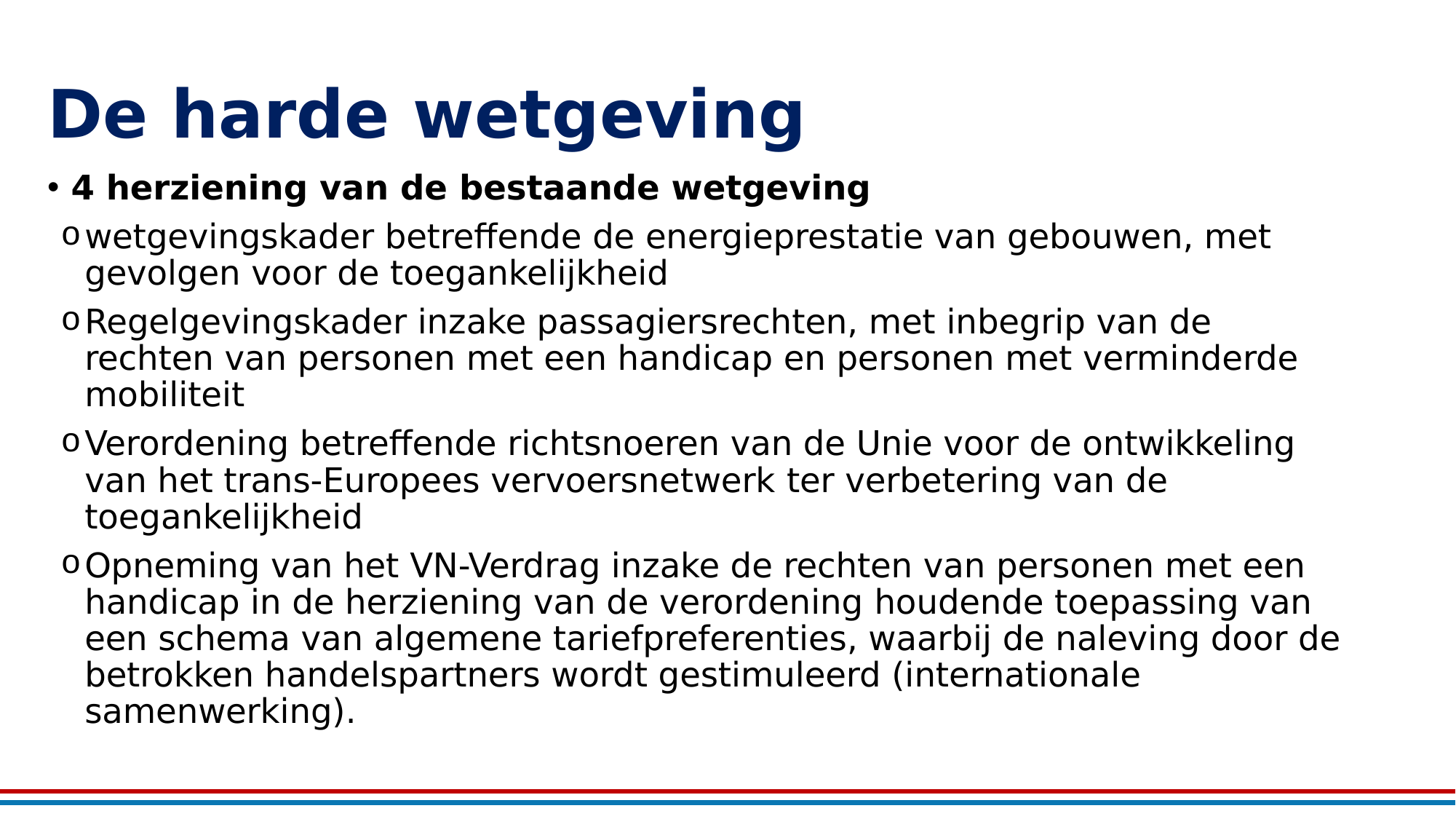

# De harde wetgeving
4 herziening van de bestaande wetgeving
wetgevingskader betreffende de energieprestatie van gebouwen, met gevolgen voor de toegankelijkheid
Regelgevingskader inzake passagiersrechten, met inbegrip van de rechten van personen met een handicap en personen met verminderde mobiliteit
Verordening betreffende richtsnoeren van de Unie voor de ontwikkeling van het trans-Europees vervoersnetwerk ter verbetering van de toegankelijkheid
Opneming van het VN-Verdrag inzake de rechten van personen met een handicap in de herziening van de verordening houdende toepassing van een schema van algemene tariefpreferenties, waarbij de naleving door de betrokken handelspartners wordt gestimuleerd (internationale samenwerking).